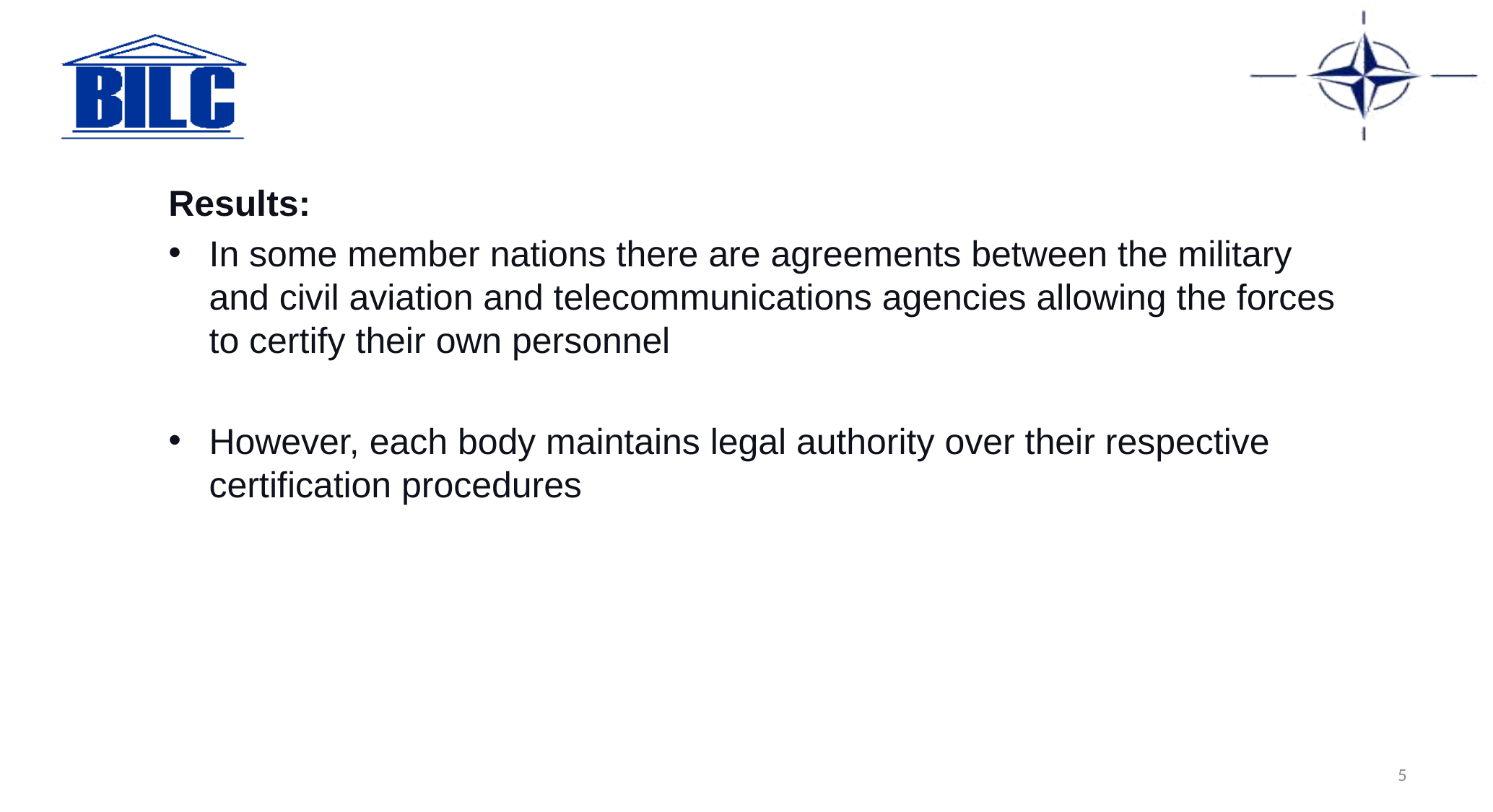

Results:
In some member nations there are agreements between the military and civil aviation and telecommunications agencies allowing the forces to certify their own personnel

However, each body maintains legal authority over their respective certification procedures

5